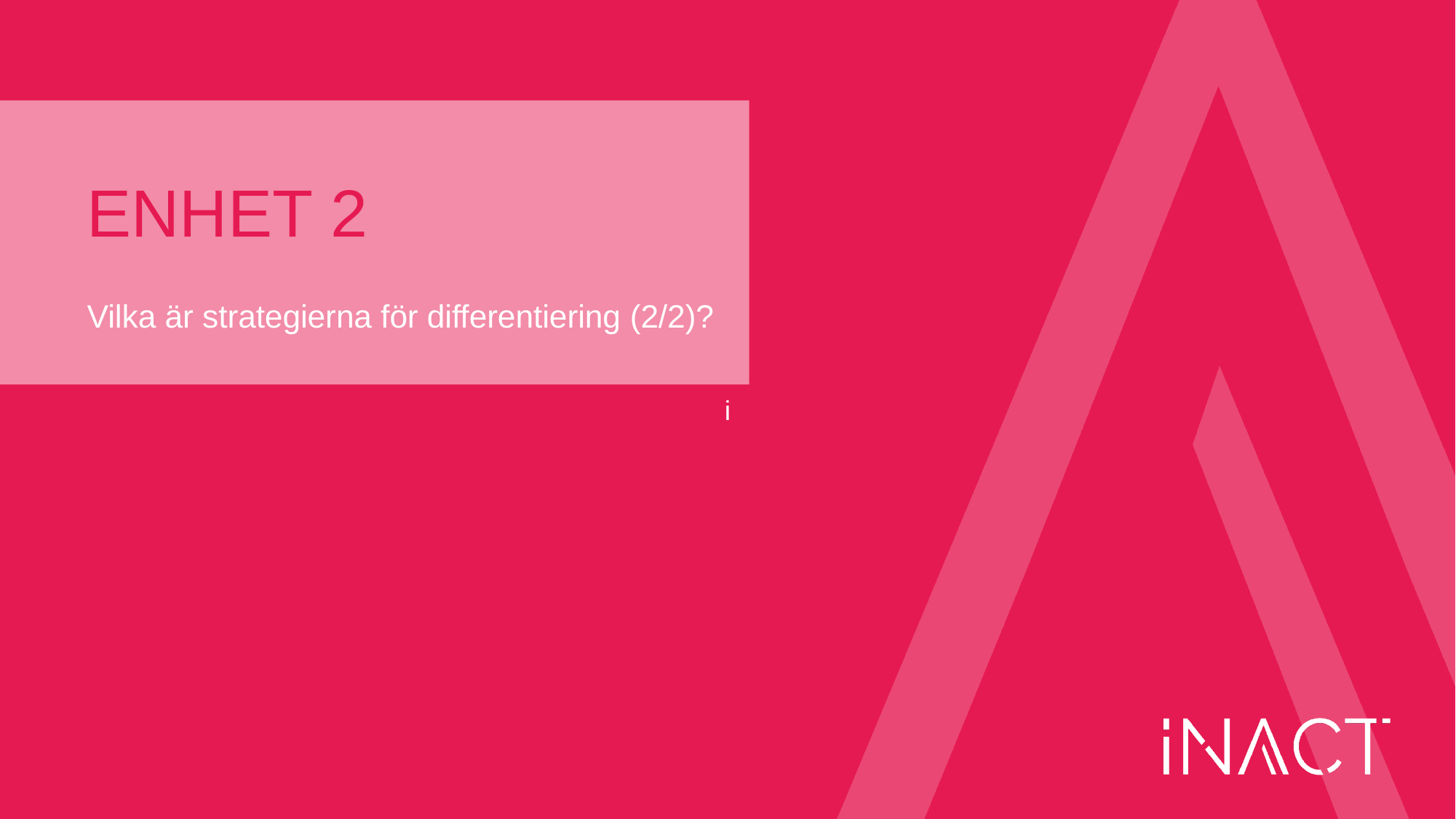

# ENHET 2
Vilka är strategierna för differentiering (2/2)?